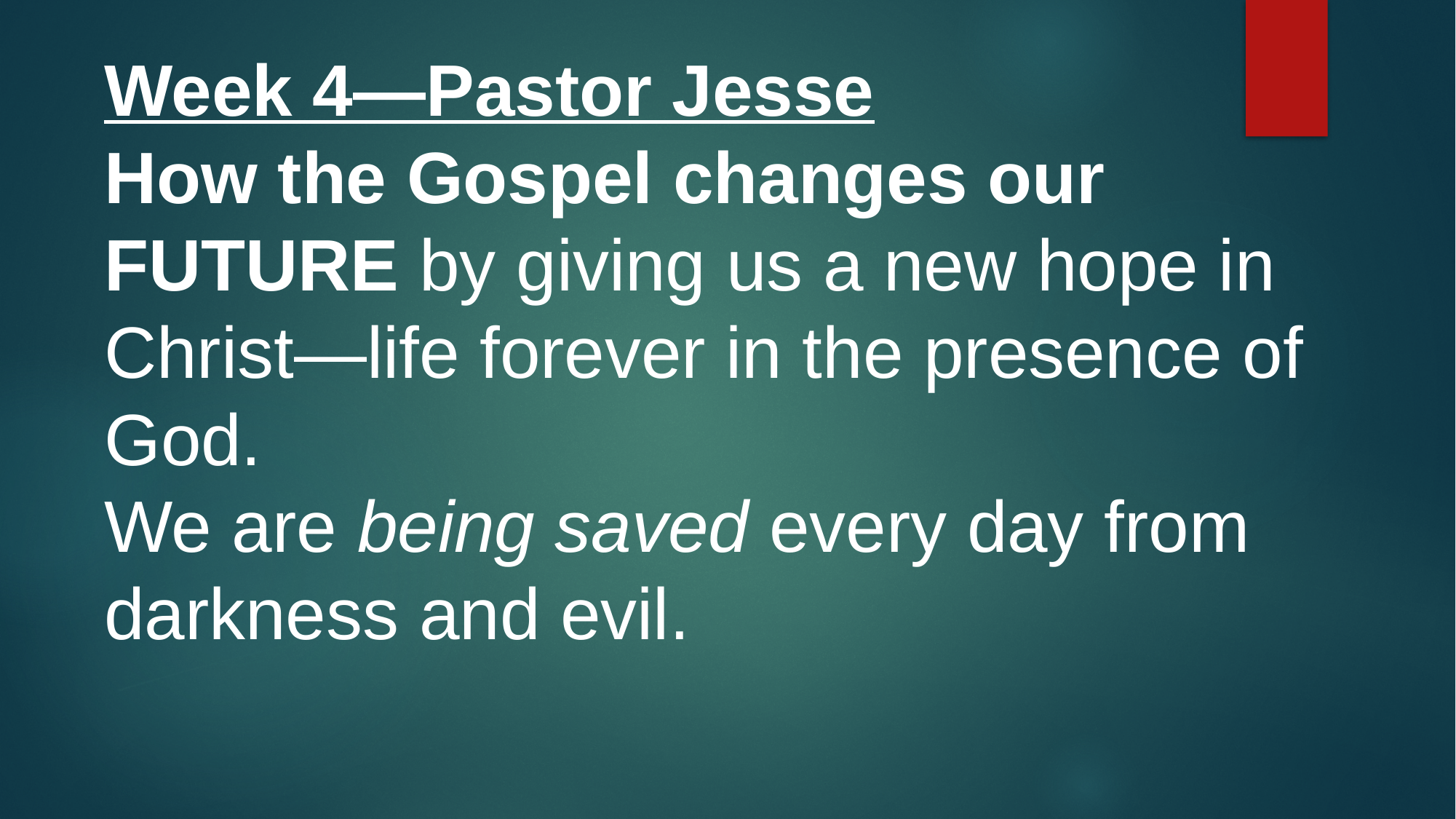

# Week 4—Pastor Jesse How the Gospel changes our FUTURE by giving us a new hope in Christ—life forever in the presence of God. We are being saved every day from darkness and evil.